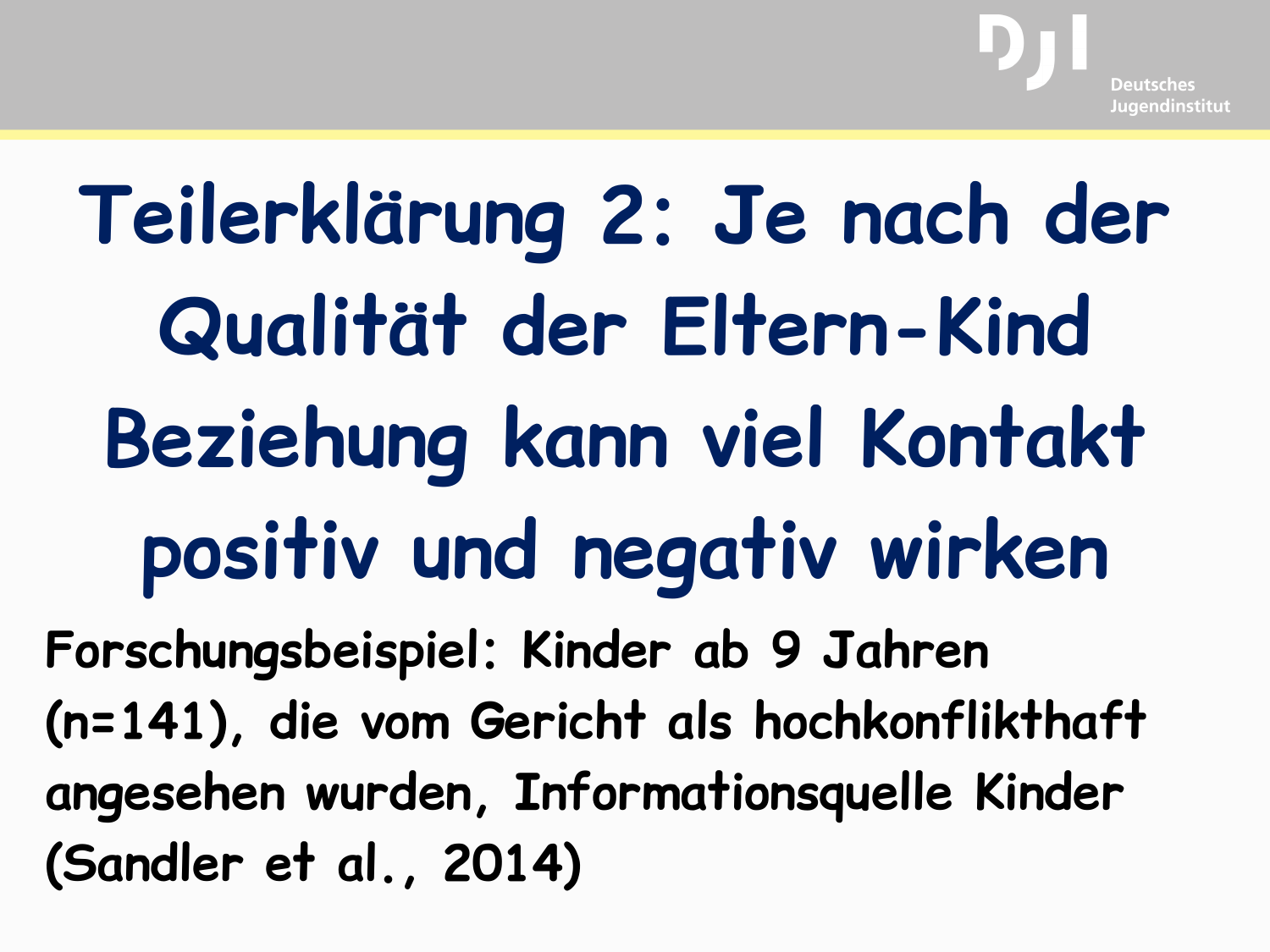

# Teilerklärung 2: Je nach der Qualität der Eltern-Kind Beziehung kann viel Kontakt positiv und negativ wirken
Forschungsbeispiel: Kinder ab 9 Jahren (n=141), die vom Gericht als hochkonflikthaft angesehen wurden, Informationsquelle Kinder (Sandler et al., 2014)